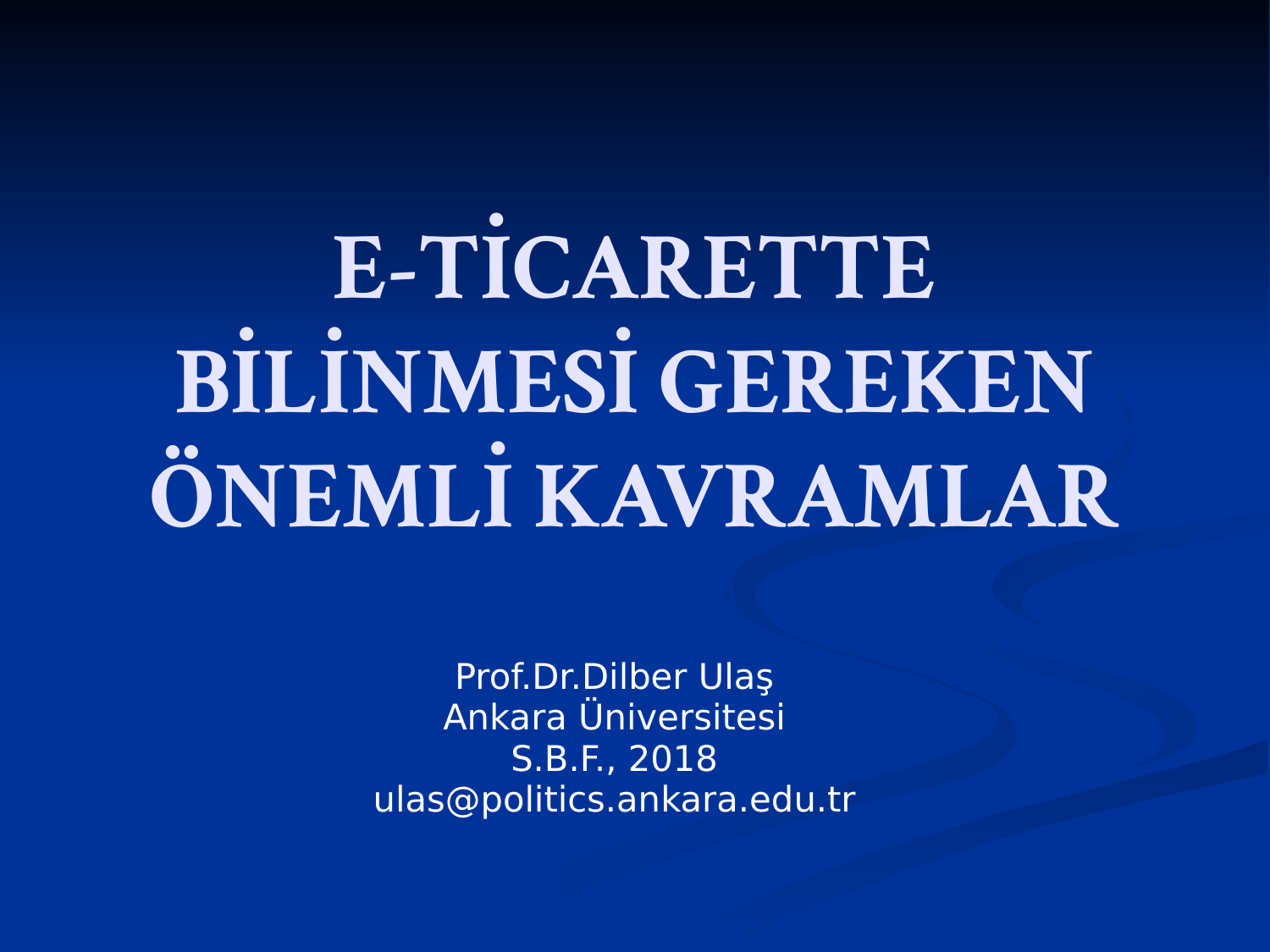

# E-TİCARETTE BİLİNMESİ GEREKEN ÖNEMLİ KAVRAMLAR
Prof.Dr.Dilber Ulaş
Ankara Üniversitesi
S.B.F., 2018
ulas@politics.ankara.edu.tr